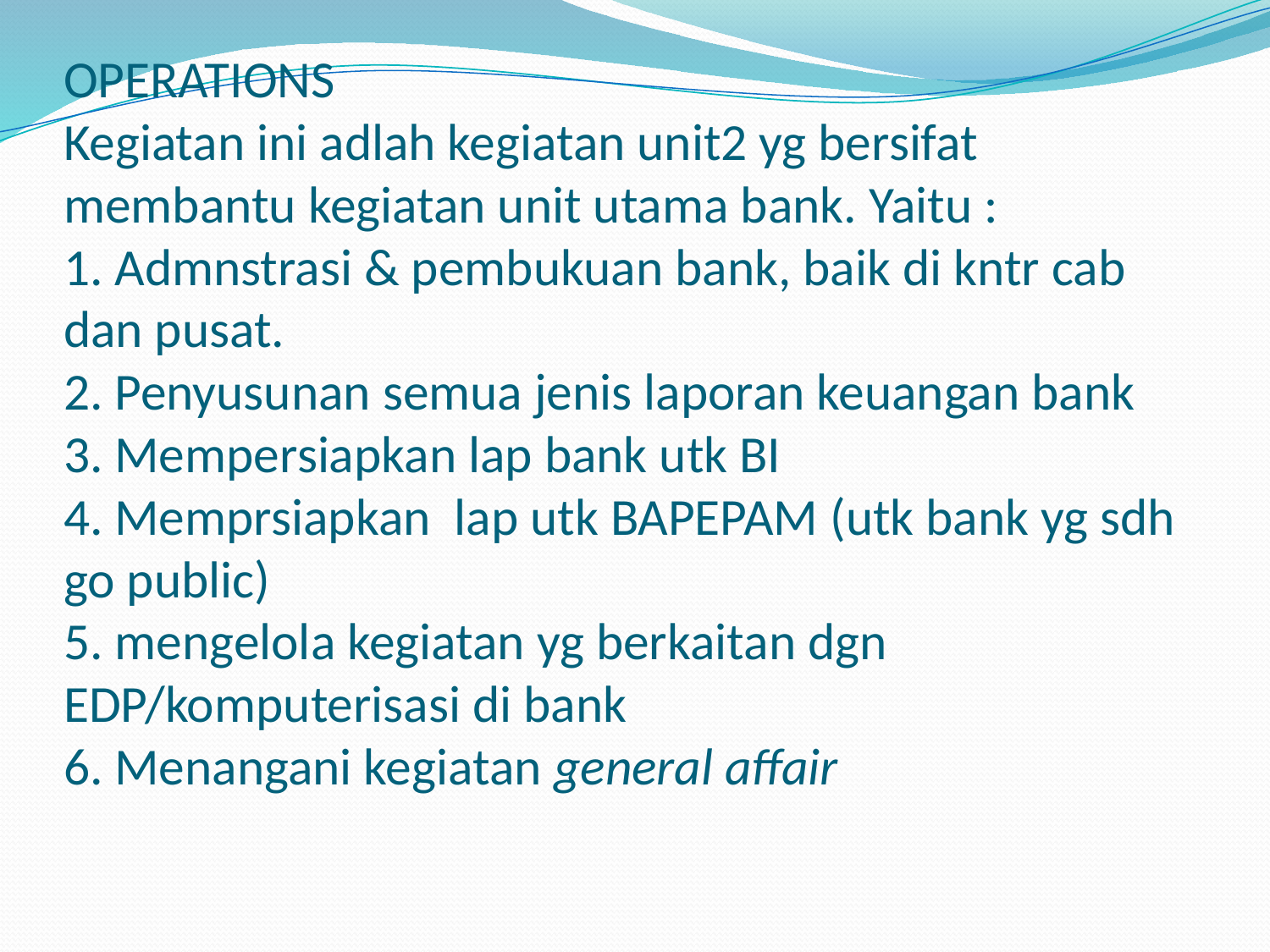

# OPERATIONS Kegiatan ini adlah kegiatan unit2 yg bersifat membantu kegiatan unit utama bank. Yaitu : 1. Admnstrasi & pembukuan bank, baik di kntr cab dan pusat. 2. Penyusunan semua jenis laporan keuangan bank 3. Mempersiapkan lap bank utk BI 4. Memprsiapkan  lap utk BAPEPAM (utk bank yg sdh go public) 5. mengelola kegiatan yg berkaitan dgn EDP/komputerisasi di bank 6. Menangani kegiatan general affair